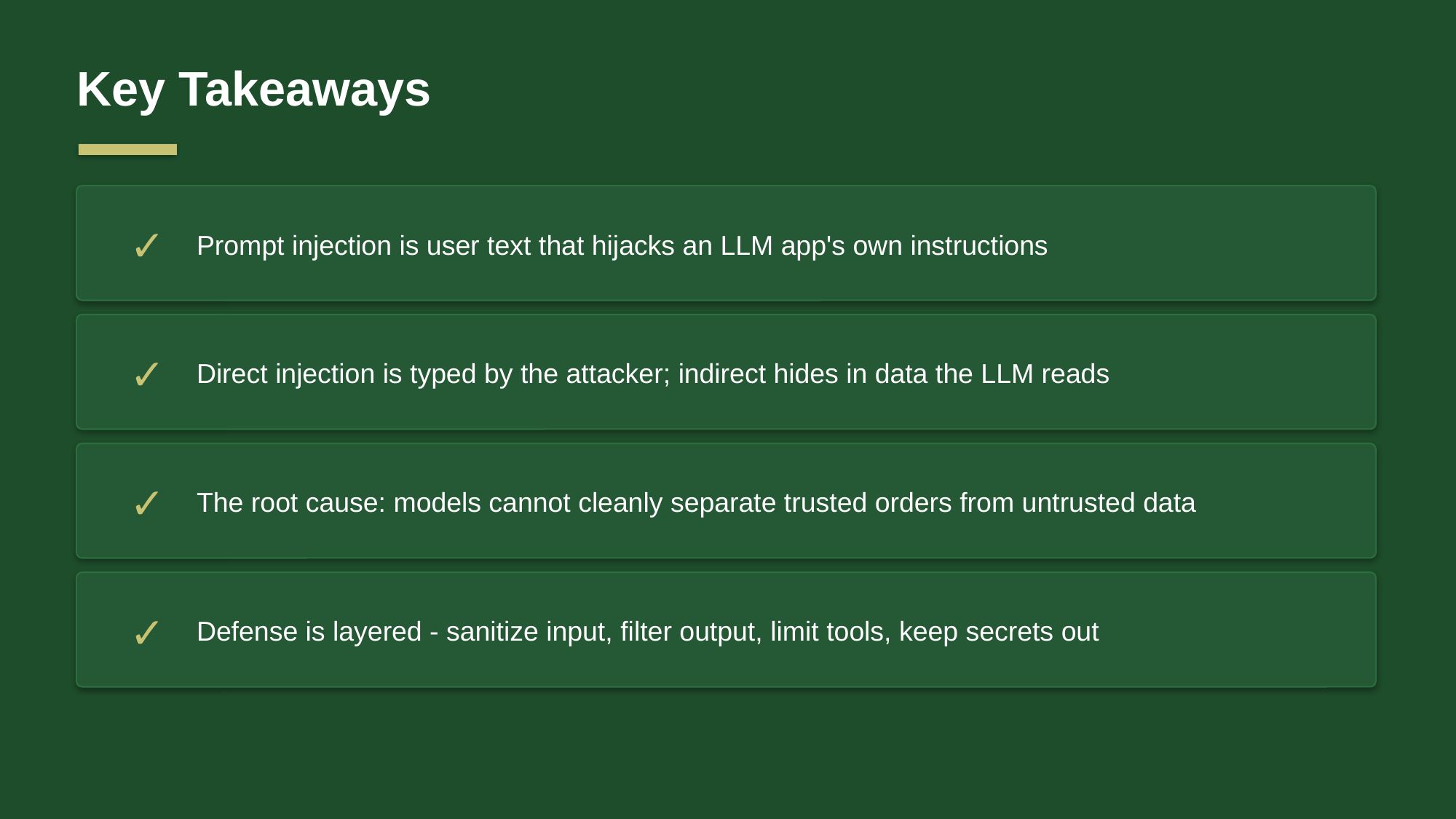

Key Takeaways

✓
Prompt injection is user text that hijacks an LLM app's own instructions

✓
Direct injection is typed by the attacker; indirect hides in data the LLM reads

✓
The root cause: models cannot cleanly separate trusted orders from untrusted data

✓
Defense is layered - sanitize input, filter output, limit tools, keep secrets out